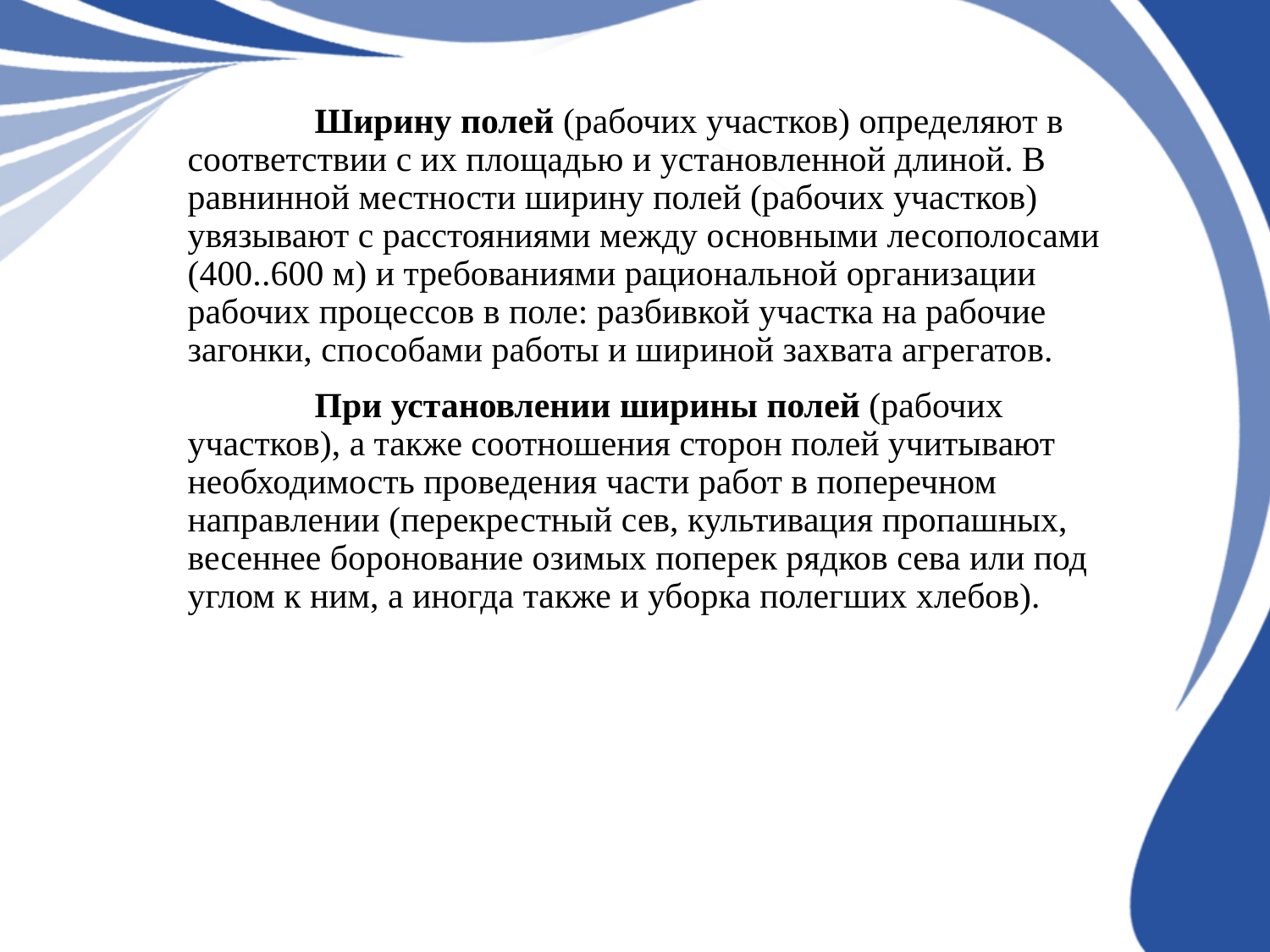

Ширину полей (рабочих участков) определяют в соответствии с их площадью и установленной длиной. В равнинной местности ширину полей (рабочих участков) увязывают с расстояниями между основными лесополосами (400..600 м) и требованиями рациональной организации рабочих процессов в поле: разбивкой участка на рабочие загонки, способами работы и шириной захвата агрегатов.
	При установлении ширины полей (рабочих участков), а также соотношения сторон полей учитывают необходимость проведения части работ в поперечном направлении (перекрестный сев, культивация пропашных, весеннее боронование озимых поперек рядков сева или под углом к ним, а иногда также и уборка полегших хлебов).